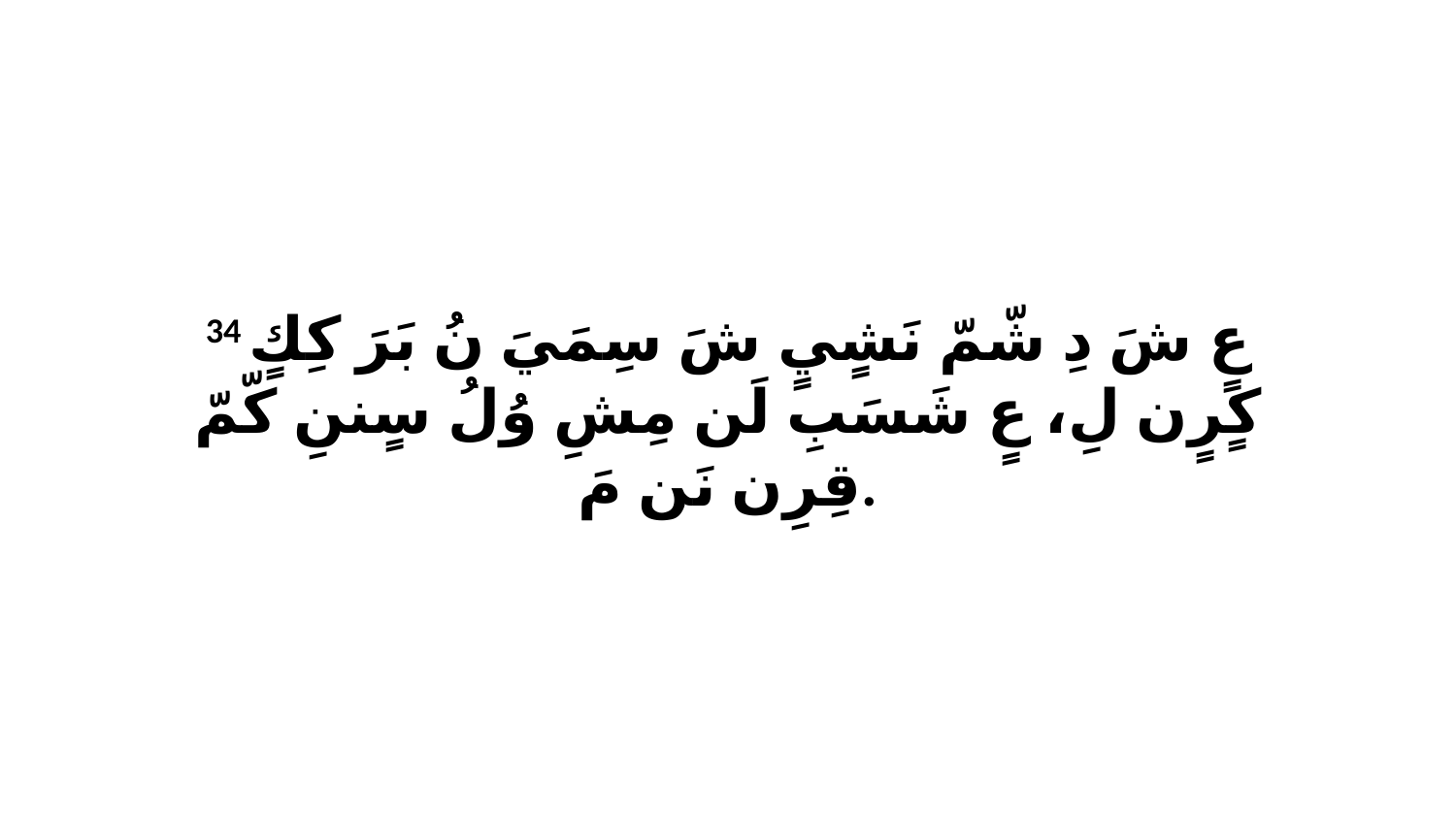

34 عٍ شَ دِ شّمّ نَشٍيٍ شَ سِمَيَ نُ بَرَ كِكٍ كٍرٍن لِ، عٍ شَسَبِ لَن مِشِ وُلُ سٍننِ كّمّ قِرِن نَن مَ.